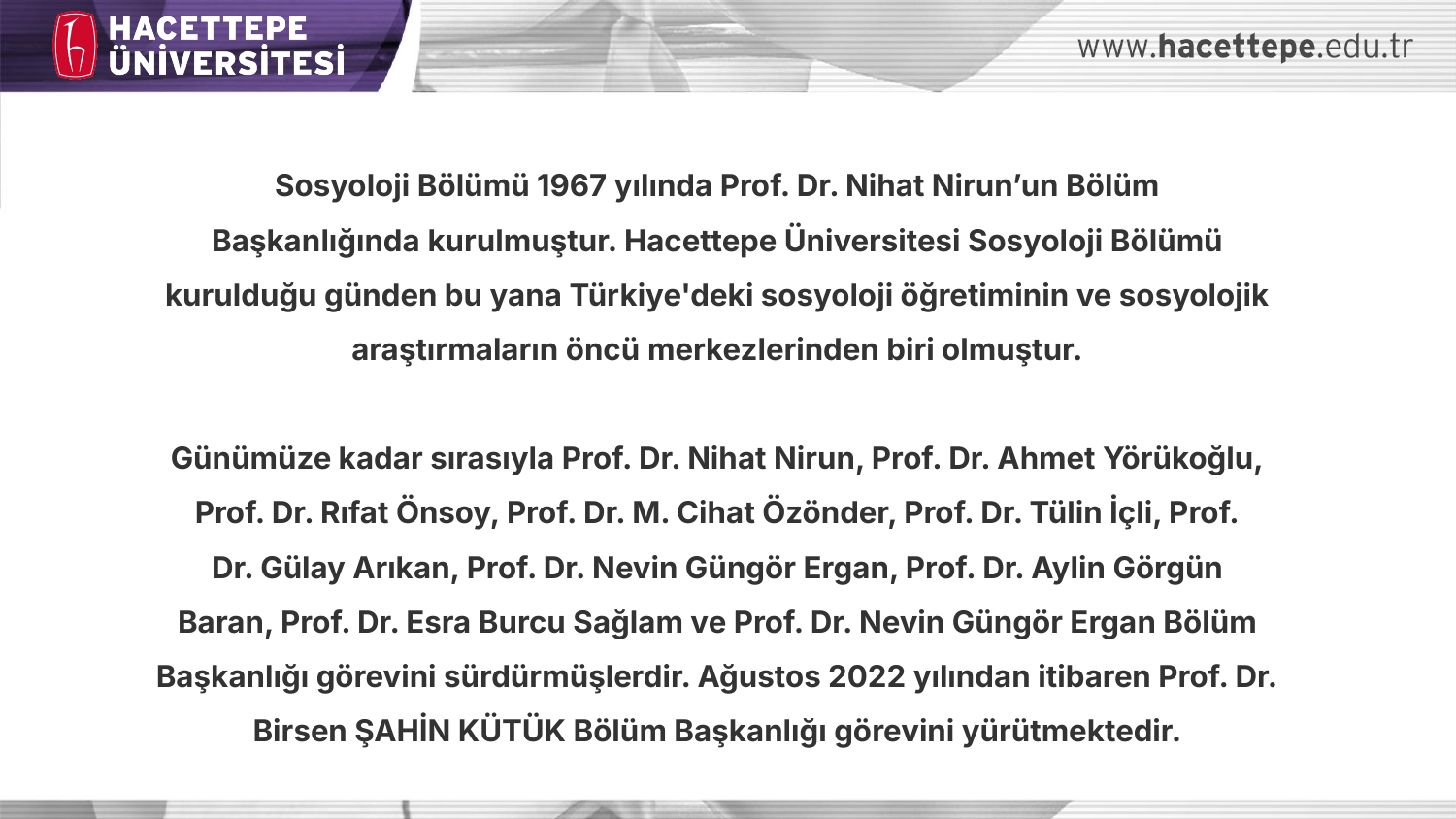

Sosyoloji Bölümü 1967 yılında Prof. Dr. Nihat Nirun’un Bölüm
Başkanlığında kurulmuştur. Hacettepe Üniversitesi Sosyoloji Bölümü
kurulduğu günden bu yana Türkiye'deki sosyoloji öğretiminin ve sosyolojik
araştırmaların öncü merkezlerinden biri olmuştur.

Günümüze kadar sırasıyla Prof. Dr. Nihat Nirun, Prof. Dr. Ahmet Yörükoğlu,
Prof. Dr. Rıfat Önsoy, Prof. Dr. M. Cihat Özönder, Prof. Dr. Tülin İçli, Prof.
Dr. Gülay Arıkan, Prof. Dr. Nevin Güngör Ergan, Prof. Dr. Aylin Görgün
Baran, Prof. Dr. Esra Burcu Sağlam ve Prof. Dr. Nevin Güngör Ergan Bölüm
Başkanlığı görevini sürdürmüşlerdir. Ağustos 2022 yılından itibaren Prof. Dr.
Birsen ŞAHİN KÜTÜK Bölüm Başkanlığı görevini yürütmektedir.